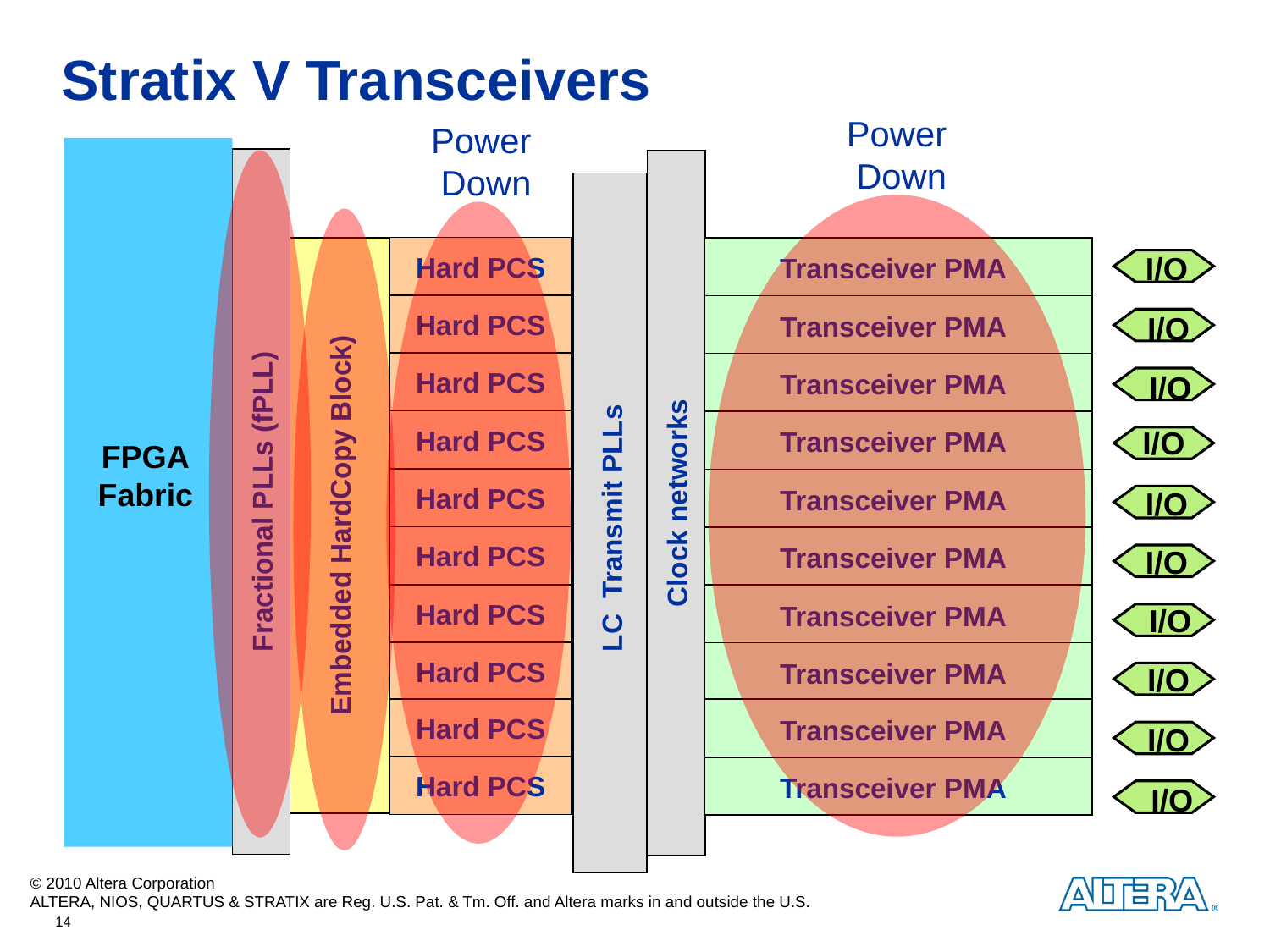

Stratix V Transceivers
Power
Down

Power
Down

Fractional PLLs (fPLL)

Clock networks

Hard PCS
Embedded HardCopy Block)

I/O
Transceiver PMA

Hard PCS

I/O
Transceiver PMA
Hard PCS

Transceiver PMA
I/O
Hard PCS

I/O
Transceiver PMA
FPGA
Fabric
Hard PCS

Transceiver PMA
I/O
LC  Transmit PLLs
Hard PCS

Transceiver PMA
I/O
Hard PCS

Transceiver PMA
I/O
Hard PCS

Transceiver PMA
I/O
Hard PCS

Transceiver PMA
I/O
Hard PCS

Transceiver PMA
I/O
14